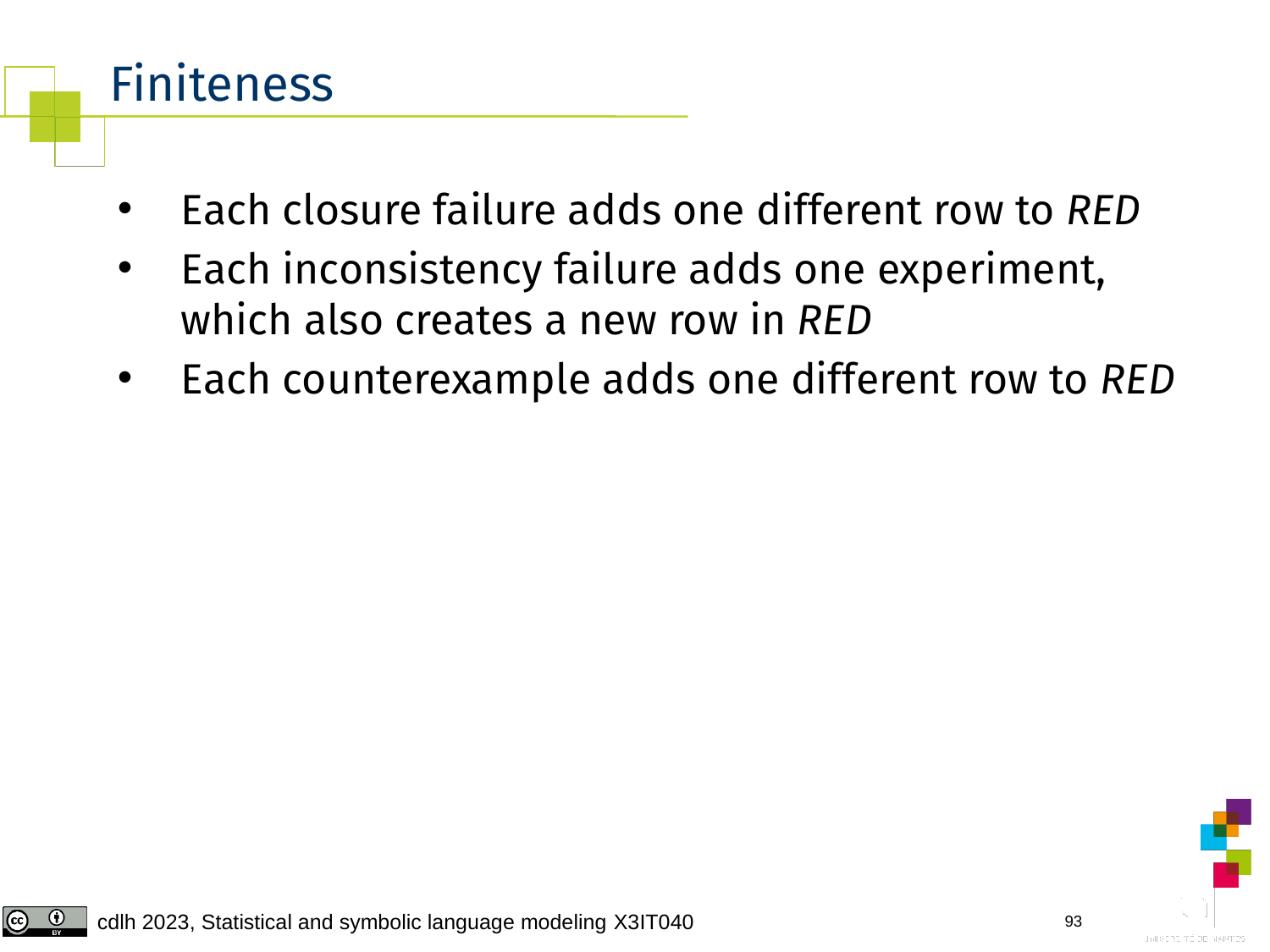

# Finiteness
Each closure failure adds one different row to RED
Each inconsistency failure adds one experiment, which also creates a new row in RED
Each counterexample adds one different row to RED
93